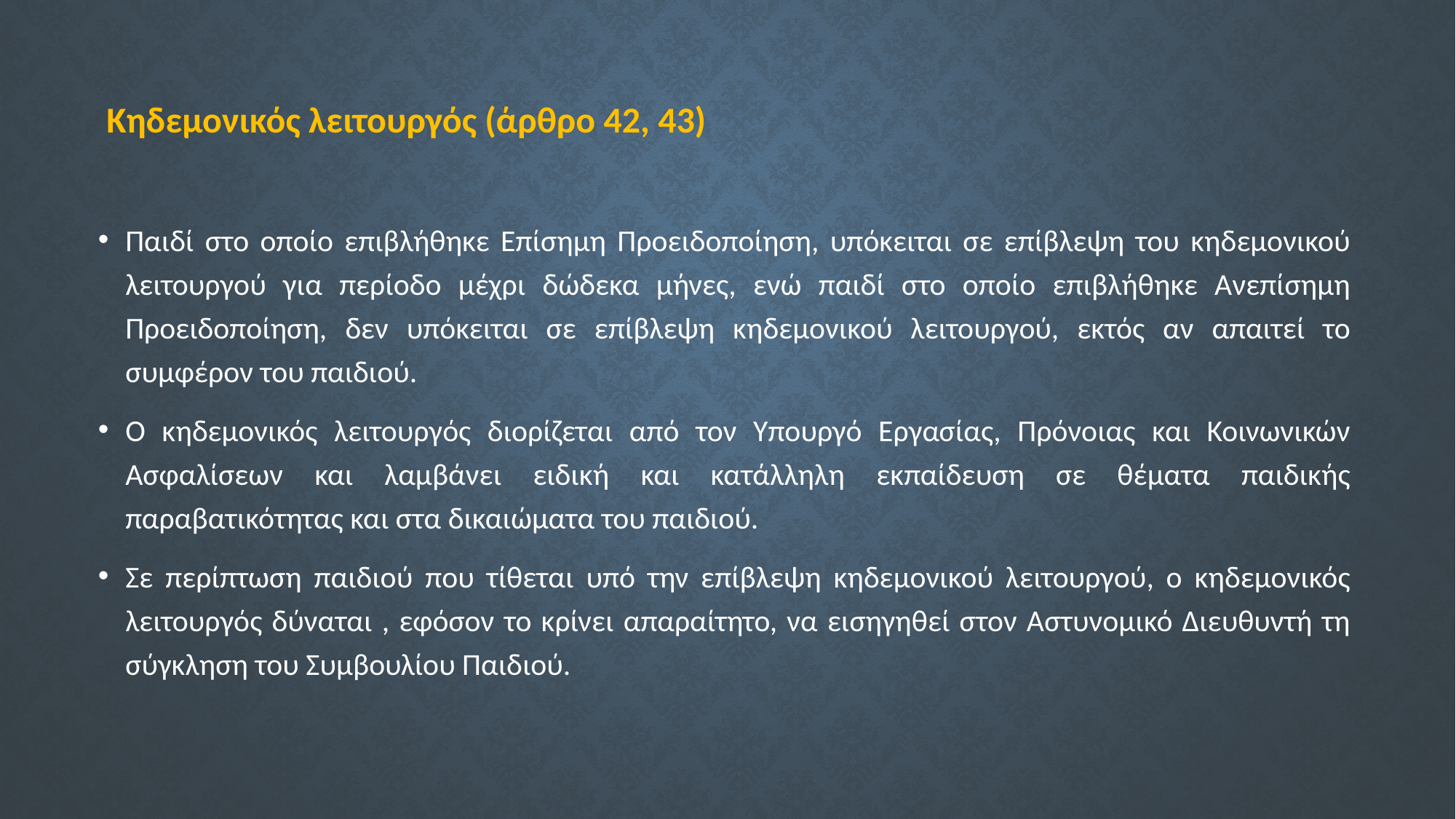

Κηδεμονικός λειτουργός (άρθρο 42, 43)

Παιδί στο οποίο επιβλήθηκε Επίσημη Προειδοποίηση, υπόκειται σε επίβλεψη του κηδεμονικού λειτουργού για περίοδο μέχρι δώδεκα μήνες, ενώ παιδί στο οποίο επιβλήθηκε Ανεπίσημη Προειδοποίηση, δεν υπόκειται σε επίβλεψη κηδεμονικού λειτουργού, εκτός αν απαιτεί το συμφέρον του παιδιού.
Ο κηδεμονικός λειτουργός διορίζεται από τον Υπουργό Εργασίας, Πρόνοιας και Κοινωνικών Ασφαλίσεων και λαμβάνει ειδική και κατάλληλη εκπαίδευση σε θέματα παιδικής παραβατικότητας και στα δικαιώματα του παιδιού.
Σε περίπτωση παιδιού που τίθεται υπό την επίβλεψη κηδεμονικού λειτουργού, ο κηδεμονικός λειτουργός δύναται , εφόσον το κρίνει απαραίτητο, να εισηγηθεί στον Αστυνομικό Διευθυντή τη σύγκληση του Συμβουλίου Παιδιού.